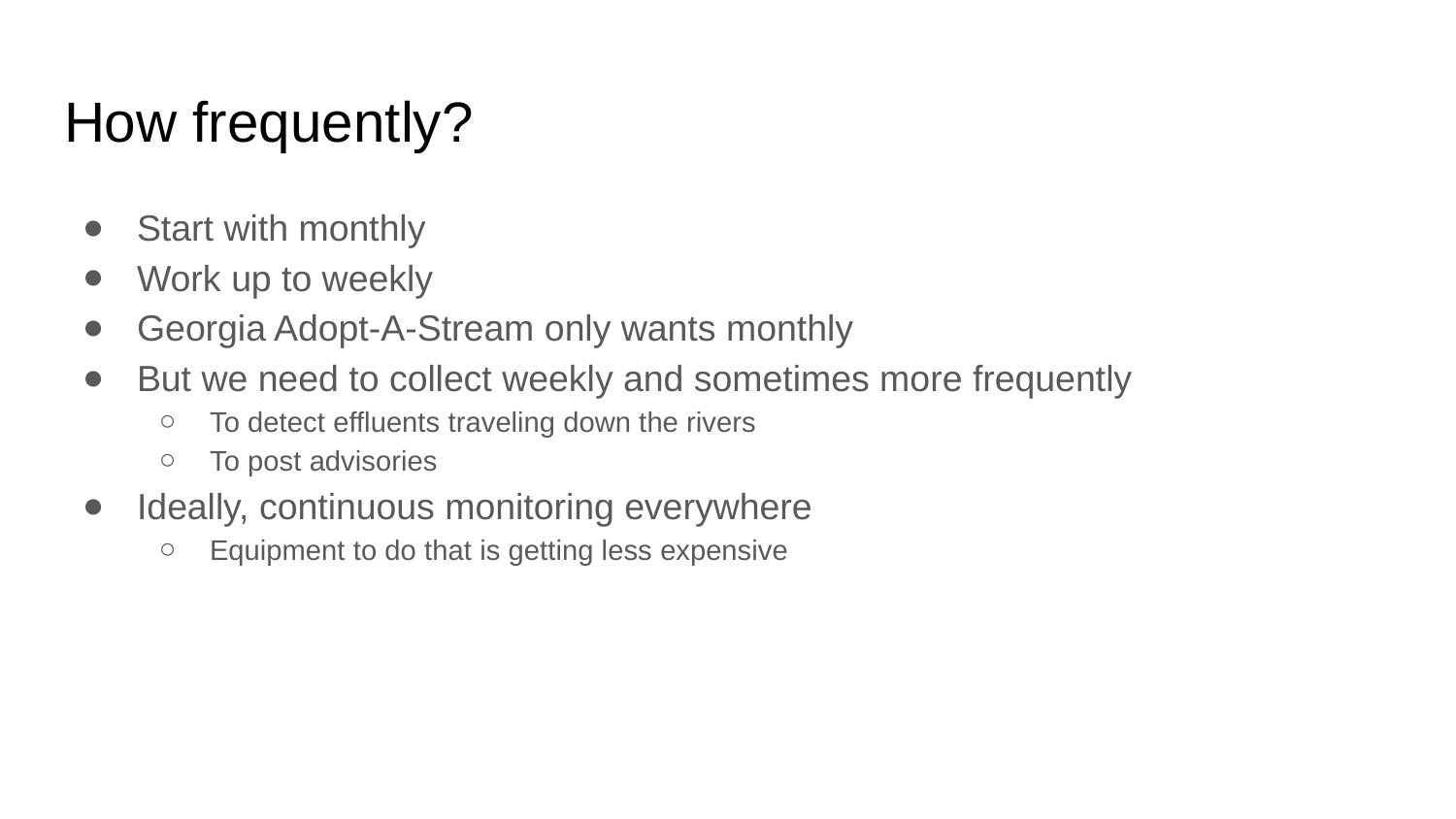

# How frequently?
Start with monthly
Work up to weekly
Georgia Adopt-A-Stream only wants monthly
But we need to collect weekly and sometimes more frequently
To detect effluents traveling down the rivers
To post advisories
Ideally, continuous monitoring everywhere
Equipment to do that is getting less expensive